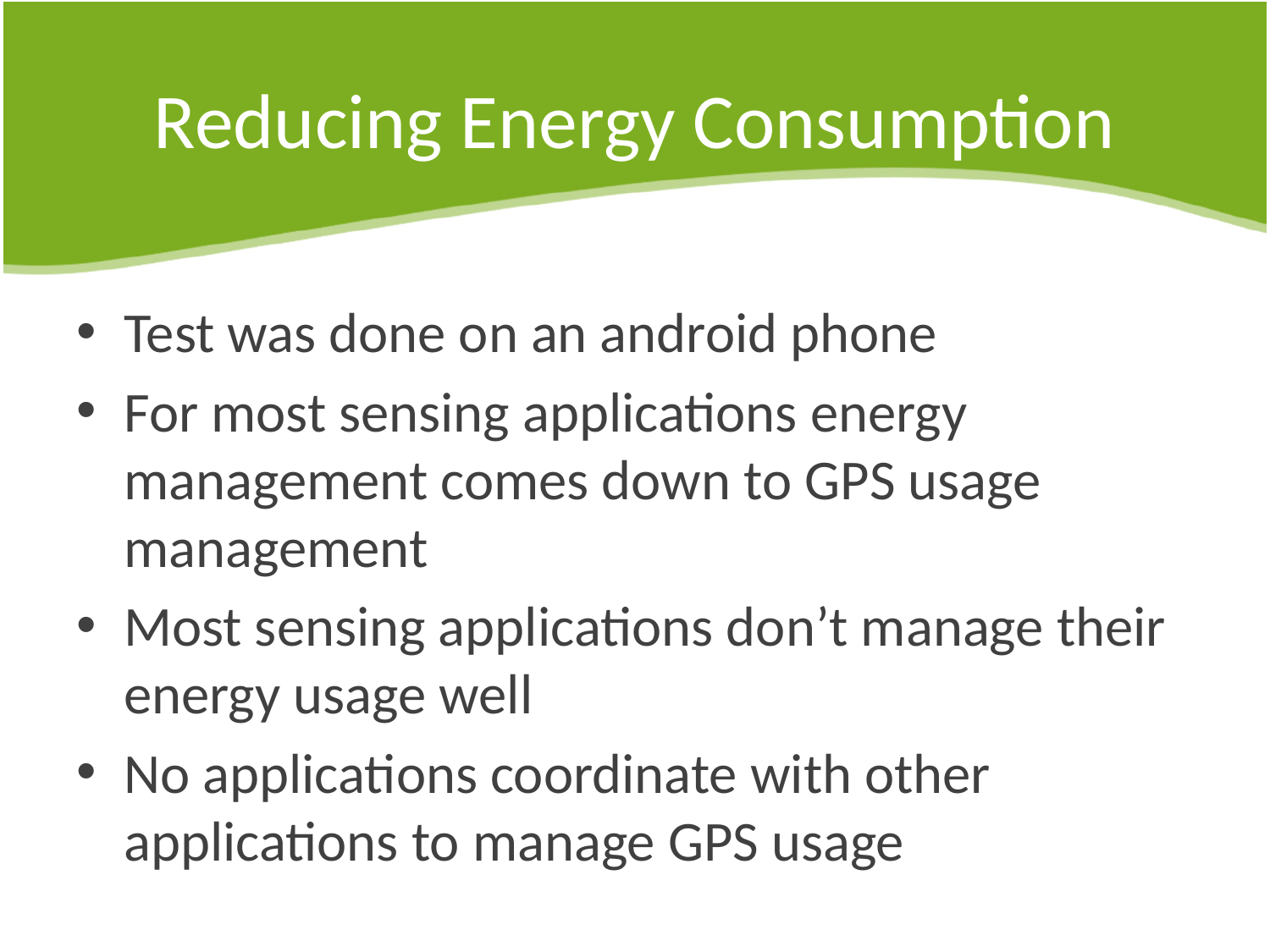

# Reducing Energy Consumption
Test was done on an android phone
For most sensing applications energy management comes down to GPS usage management
Most sensing applications don’t manage their energy usage well
No applications coordinate with other applications to manage GPS usage